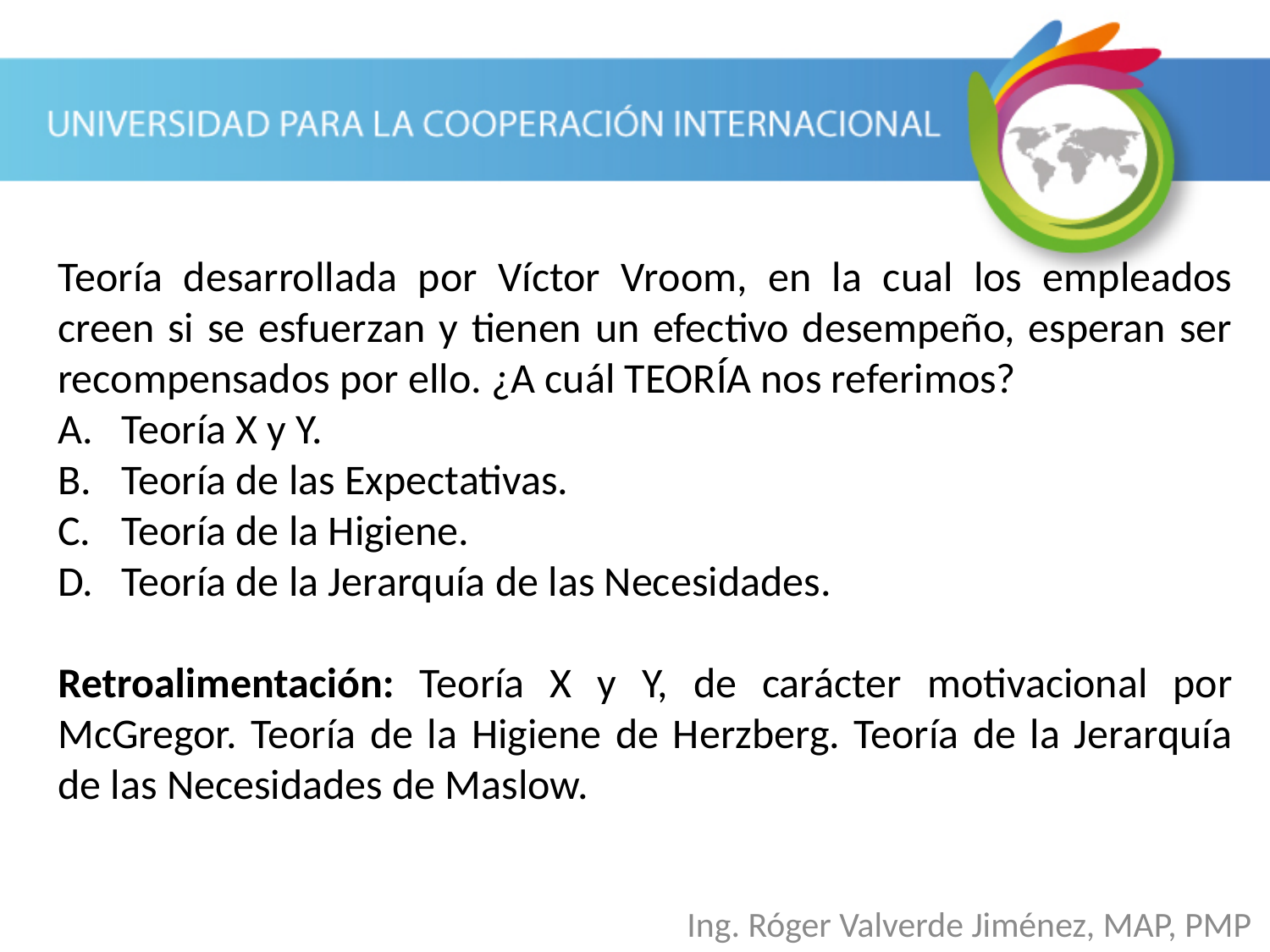

Teoría desarrollada por Víctor Vroom, en la cual los empleados creen si se esfuerzan y tienen un efectivo desempeño, esperan ser recompensados por ello. ¿A cuál TEORÍA nos referimos?
Teoría X y Y.
Teoría de las Expectativas.
Teoría de la Higiene.
Teoría de la Jerarquía de las Necesidades.

Retroalimentación: Teoría X y Y, de carácter motivacional por McGregor. Teoría de la Higiene de Herzberg. Teoría de la Jerarquía de las Necesidades de Maslow.

Ing. Róger Valverde Jiménez, MAP, PMP